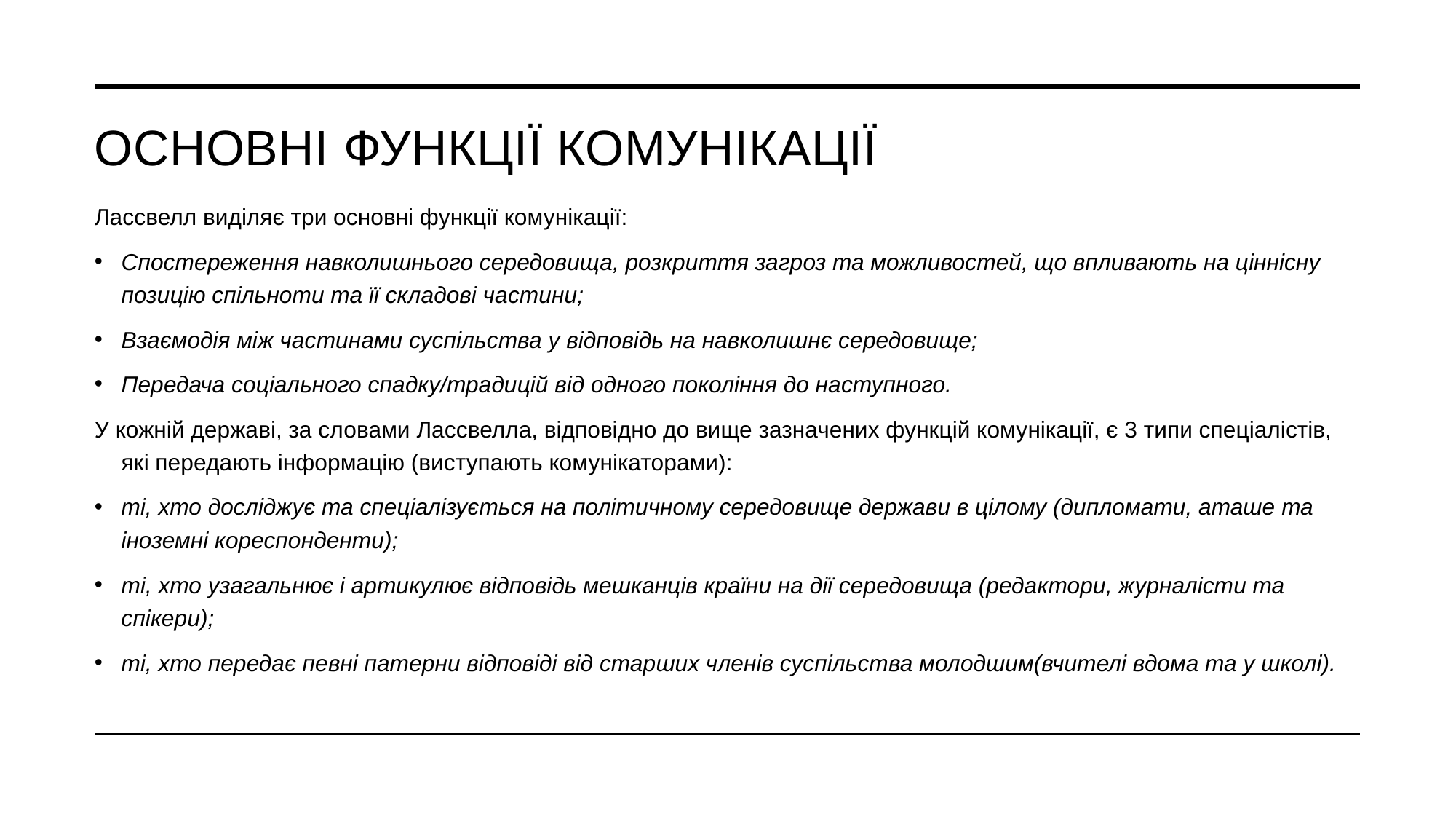

# Основні функції комунікації
Лассвелл виділяє три основні функції комунікації:
Спостереження навколишнього середовища, розкриття загроз та можливостей, що впливають на ціннісну позицію спільноти та її складові частини;
Взаємодія між частинами суспільства у відповідь на навколишнє середовище;
Передача соціального спадку/традицій від одного покоління до наступного.
У кожній державі, за словами Лассвелла, відповідно до вище зазначених функцій комунікації, є 3 типи спеціалістів, які передають інформацію (виступають комунікаторами):
ті, хто досліджує та спеціалізується на політичному середовище держави в цілому (дипломати, аташе та іноземні кореспонденти);
ті, хто узагальнює і артикулює відповідь мешканців країни на дії середовища (редактори, журналісти та спікери);
ті, хто передає певні патерни відповіді від старших членів суспільства молодшим(вчителі вдома та у школі).